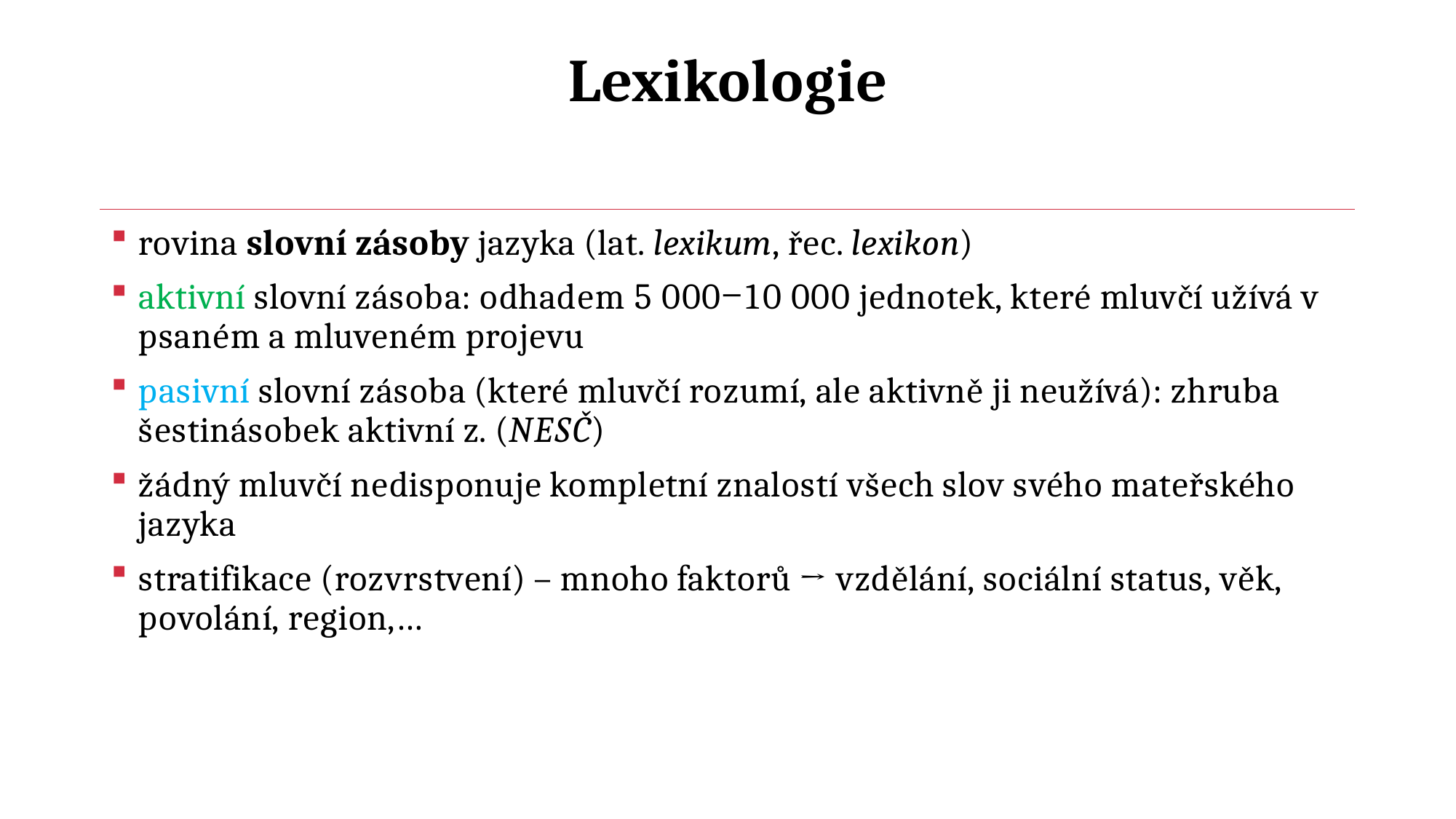

# Lexikologie
rovina slovní zásoby jazyka (lat. lexikum, řec. lexikon)
aktivní slovní zásoba: odhadem 5 000‒10 000 jednotek, které mluvčí užívá v psaném a mluveném projevu
pasivní slovní zásoba (které mluvčí rozumí, ale aktivně ji neužívá): zhruba šestinásobek aktivní z. (NESČ)
žádný mluvčí nedisponuje kompletní znalostí všech slov svého mateřského jazyka
stratifikace (rozvrstvení) – mnoho faktorů → vzdělání, sociální status, věk, povolání, region,…